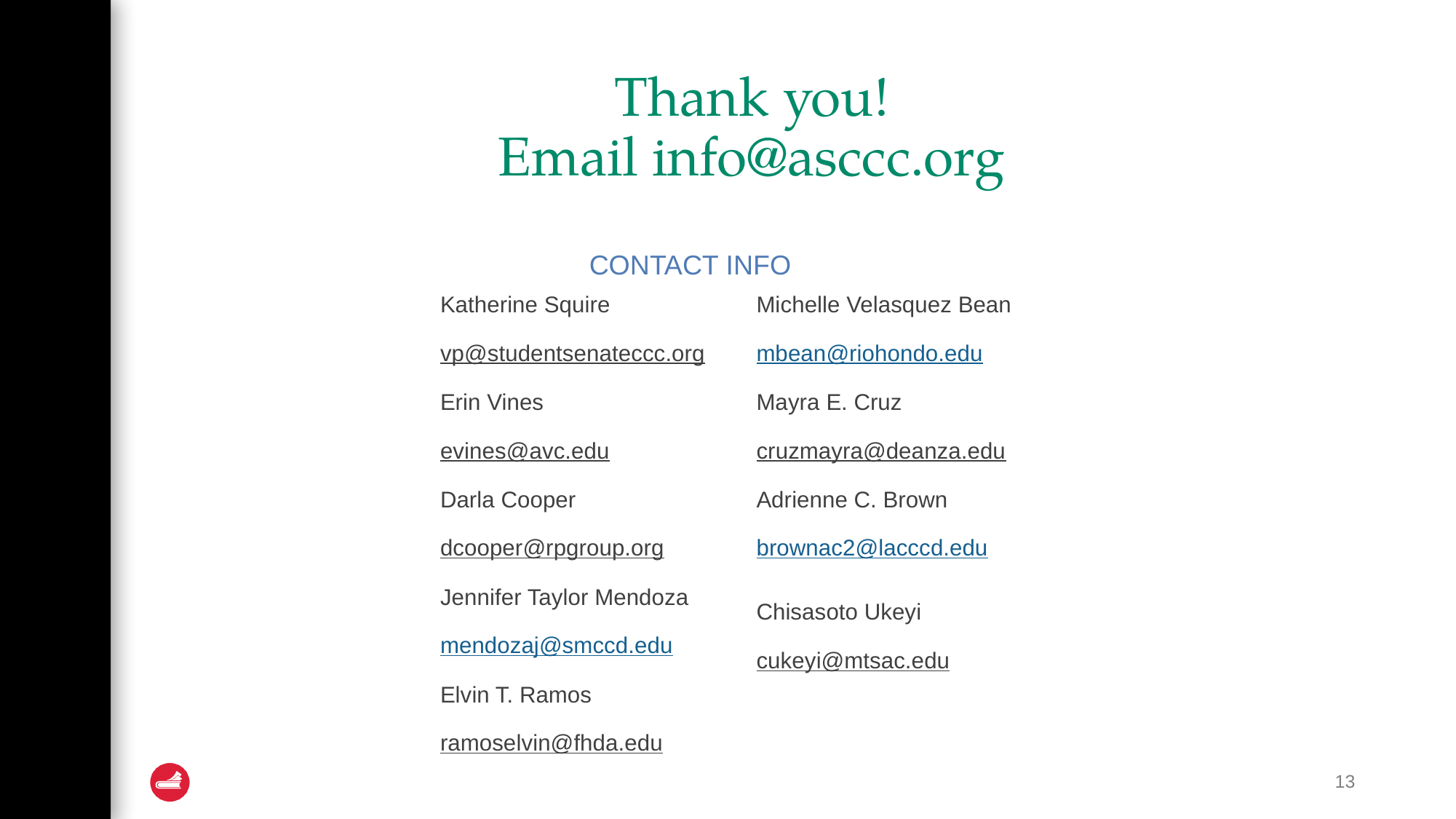

# Thank you!
Email info@asccc.org
CONTACT INFO
Katherine Squire
vp@studentsenateccc.org
Erin Vines
evines@avc.edu
Darla Cooper
dcooper@rpgroup.org
Jennifer Taylor Mendoza
mendozaj@smccd.edu
Elvin T. Ramos
ramoselvin@fhda.edu

Michelle Velasquez Bean
mbean@riohondo.edu
Mayra E. Cruz
cruzmayra@deanza.edu
Adrienne C. Brown
brownac2@lacccd.edu
Chisasoto Ukeyi
cukeyi@mtsac.edu

13